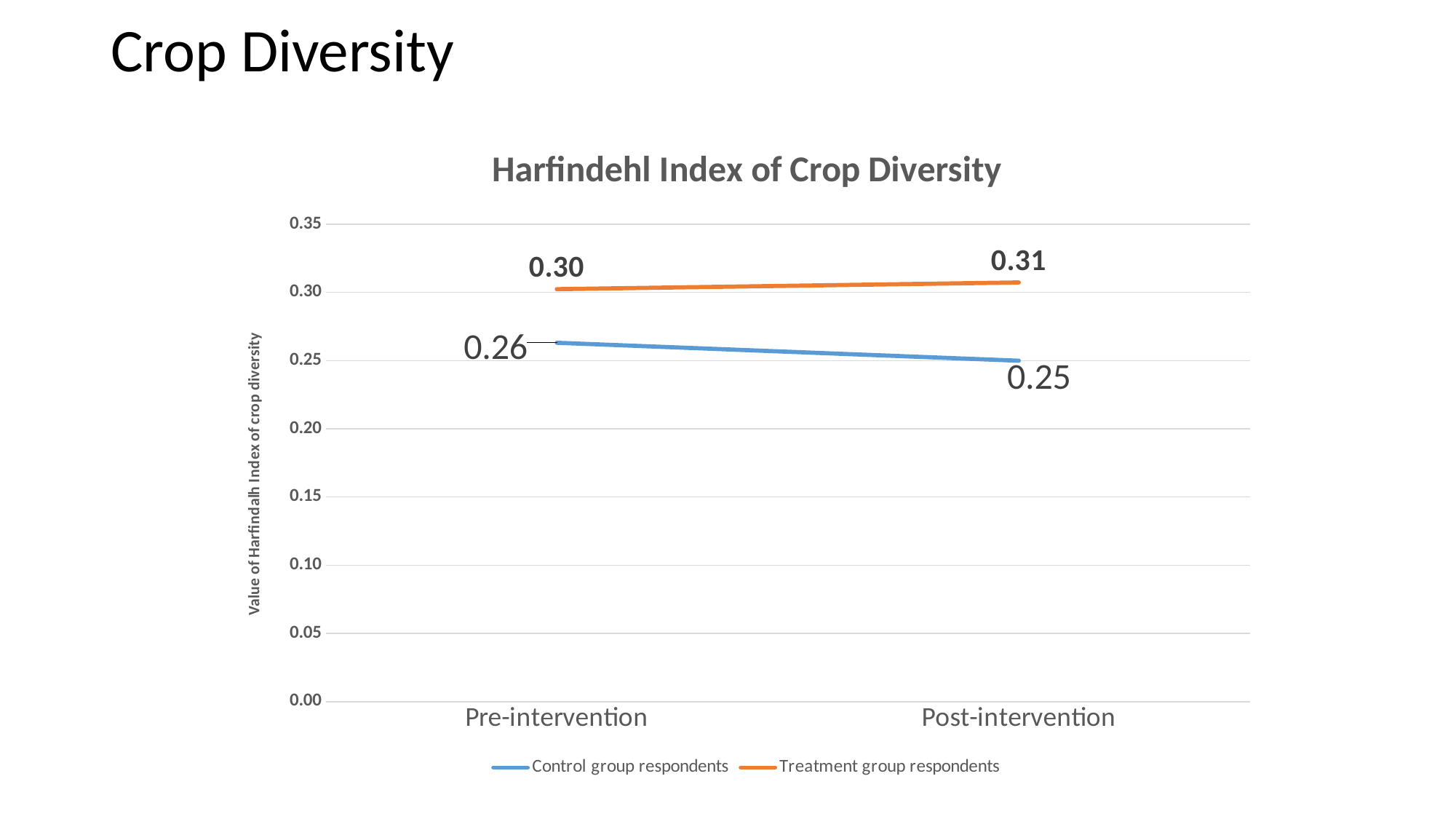

Crop Diversity

### Chart: Harfindehl Index of Crop Diversity

| Category | Control group respondents | Treatment group respondents |
|---|---|---|
| Pre-intervention | 0.2630872407049308 | 0.3024057501096153 |
| Post-intervention | 0.24993276878045637 | 0.30734132470741166 |